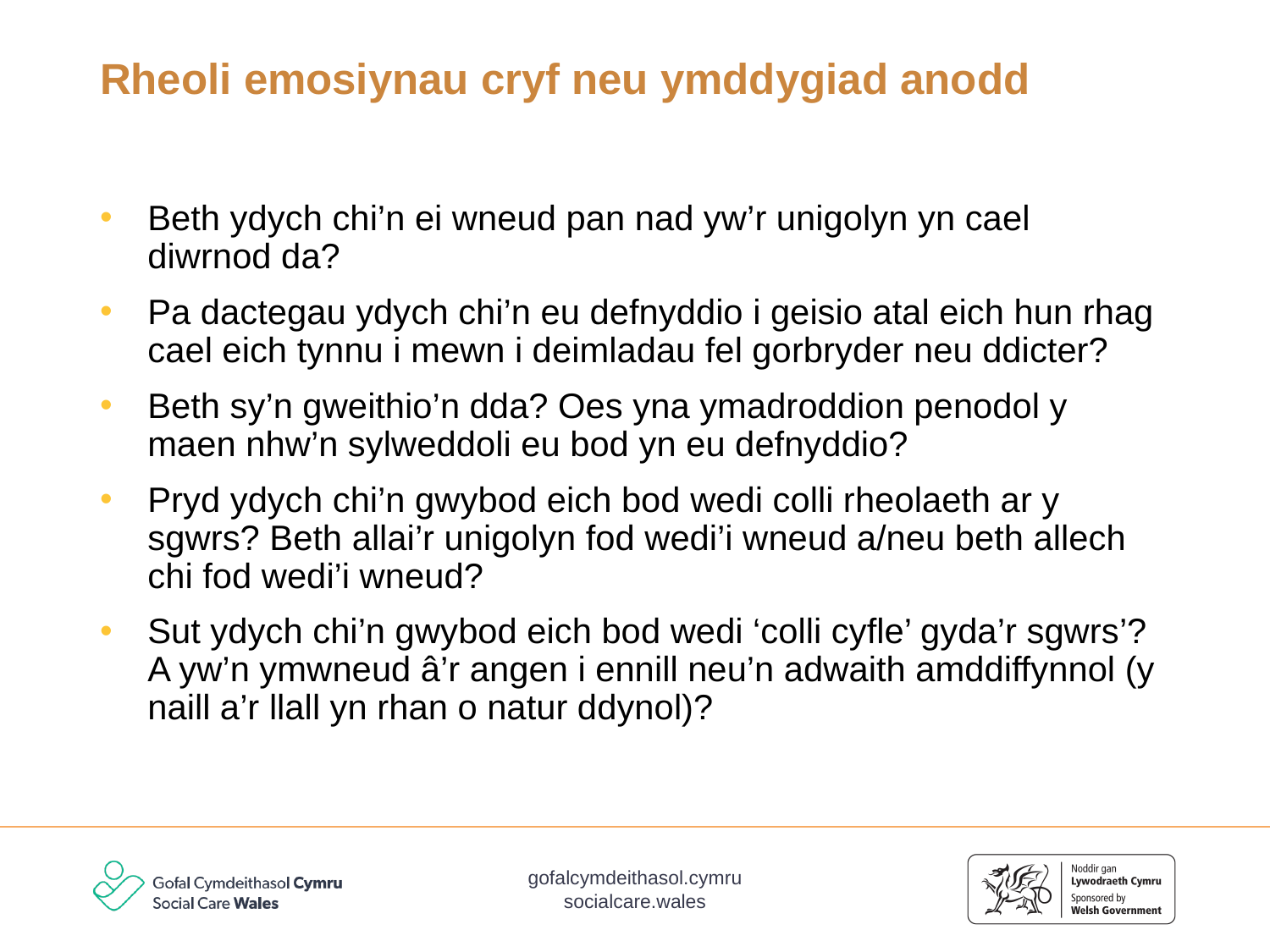

# Rheoli emosiynau cryf neu ymddygiad anodd
Beth ydych chi’n ei wneud pan nad yw’r unigolyn yn cael diwrnod da?
Pa dactegau ydych chi’n eu defnyddio i geisio atal eich hun rhag cael eich tynnu i mewn i deimladau fel gorbryder neu ddicter?
Beth sy’n gweithio’n dda? Oes yna ymadroddion penodol y maen nhw’n sylweddoli eu bod yn eu defnyddio?
Pryd ydych chi’n gwybod eich bod wedi colli rheolaeth ar y sgwrs? Beth allai’r unigolyn fod wedi’i wneud a/neu beth allech chi fod wedi’i wneud?
Sut ydych chi’n gwybod eich bod wedi ‘colli cyfle’ gyda’r sgwrs’? A yw’n ymwneud â’r angen i ennill neu’n adwaith amddiffynnol (y naill a’r llall yn rhan o natur ddynol)?